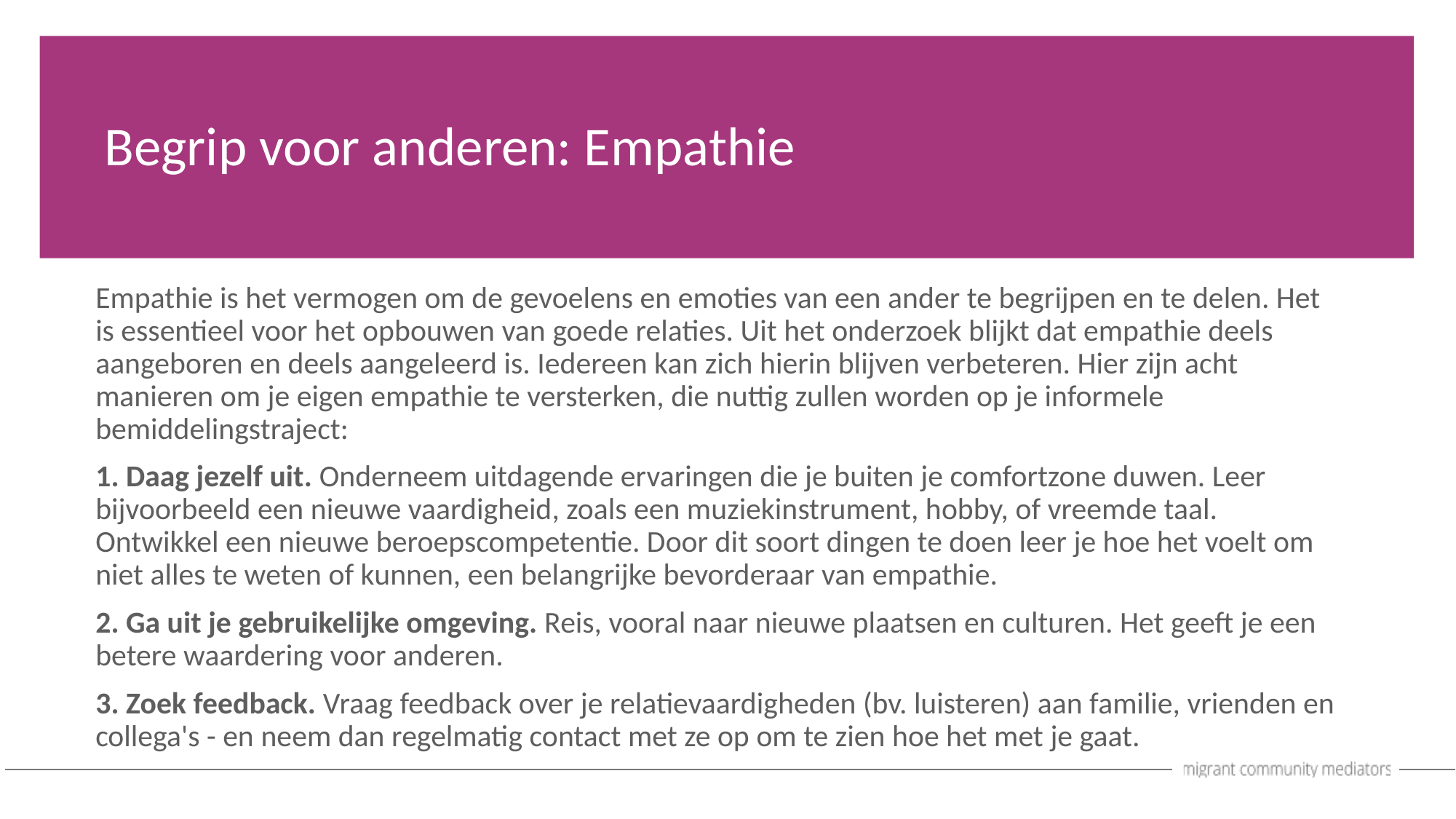

Begrip voor anderen: Empathie
Empathie is het vermogen om de gevoelens en emoties van een ander te begrijpen en te delen. Het is essentieel voor het opbouwen van goede relaties. Uit het onderzoek blijkt dat empathie deels aangeboren en deels aangeleerd is. Iedereen kan zich hierin blijven verbeteren. Hier zijn acht manieren om je eigen empathie te versterken, die nuttig zullen worden op je informele bemiddelingstraject:
1. Daag jezelf uit. Onderneem uitdagende ervaringen die je buiten je comfortzone duwen. Leer bijvoorbeeld een nieuwe vaardigheid, zoals een muziekinstrument, hobby, of vreemde taal. Ontwikkel een nieuwe beroepscompetentie. Door dit soort dingen te doen leer je hoe het voelt om niet alles te weten of kunnen, een belangrijke bevorderaar van empathie.
2. Ga uit je gebruikelijke omgeving. Reis, vooral naar nieuwe plaatsen en culturen. Het geeft je een betere waardering voor anderen.
3. Zoek feedback. Vraag feedback over je relatievaardigheden (bv. luisteren) aan familie, vrienden en collega's - en neem dan regelmatig contact met ze op om te zien hoe het met je gaat.